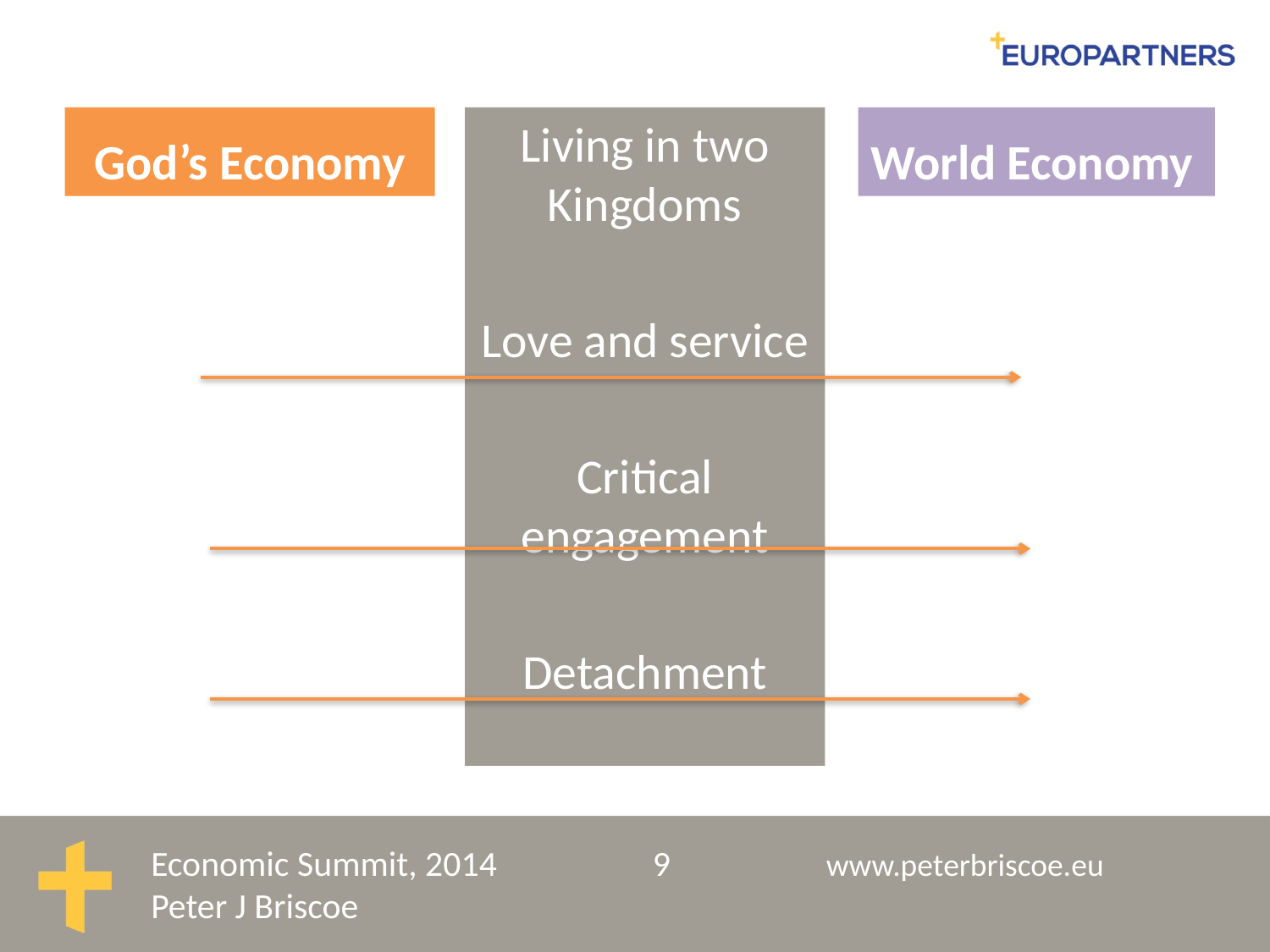

Living in two Kingdoms

Love and service

Critical engagement

Detachment
God’s Economy
World Economy